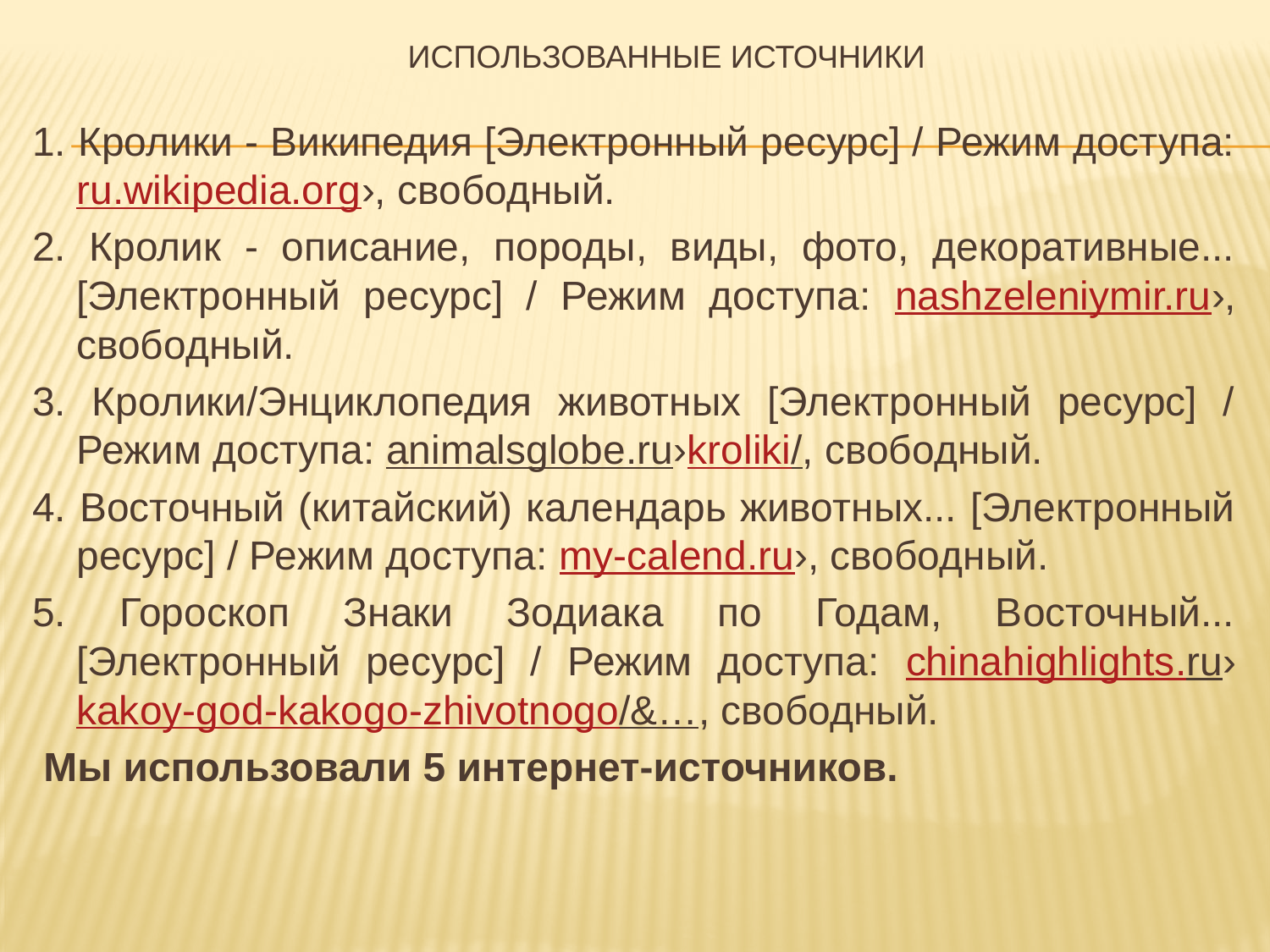

# Использованные источники
1. Кролики - Википедия [Электронный ресурс] / Режим доступа: ru.wikipedia.org›, свободный.
2. Кролик - описание, породы, виды, фото, декоративные... [Электронный ресурс] / Режим доступа: nashzeleniymir.ru›, свободный.
3. Кролики/Энциклопедия животных [Электронный ресурс] / Режим доступа: animalsglobe.ru›kroliki/, свободный.
4. Восточный (китайский) календарь животных... [Электронный ресурс] / Режим доступа: my-calend.ru›, свободный.
5. Гороскоп Знаки Зодиака по Годам, Восточный... [Электронный ресурс] / Режим доступа: chinahighlights.ru›kakoy-god-kakogo-zhivotnogo/&…, свободный.
 Мы использовали 5 интернет-источников.